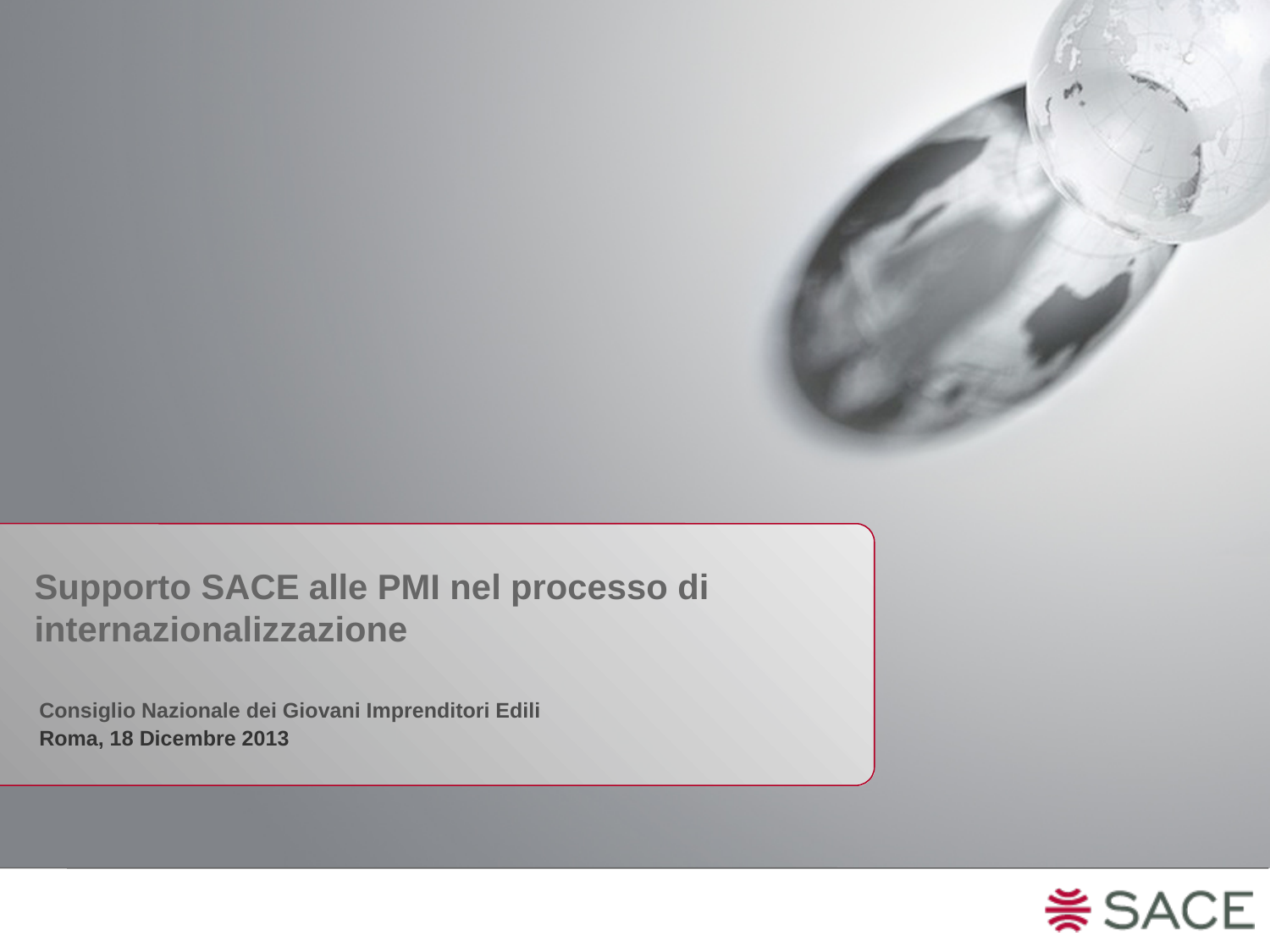

# Supporto SACE alle PMI nel processo di internazionalizzazione
Consiglio Nazionale dei Giovani Imprenditori Edili
Roma, 18 Dicembre 2013